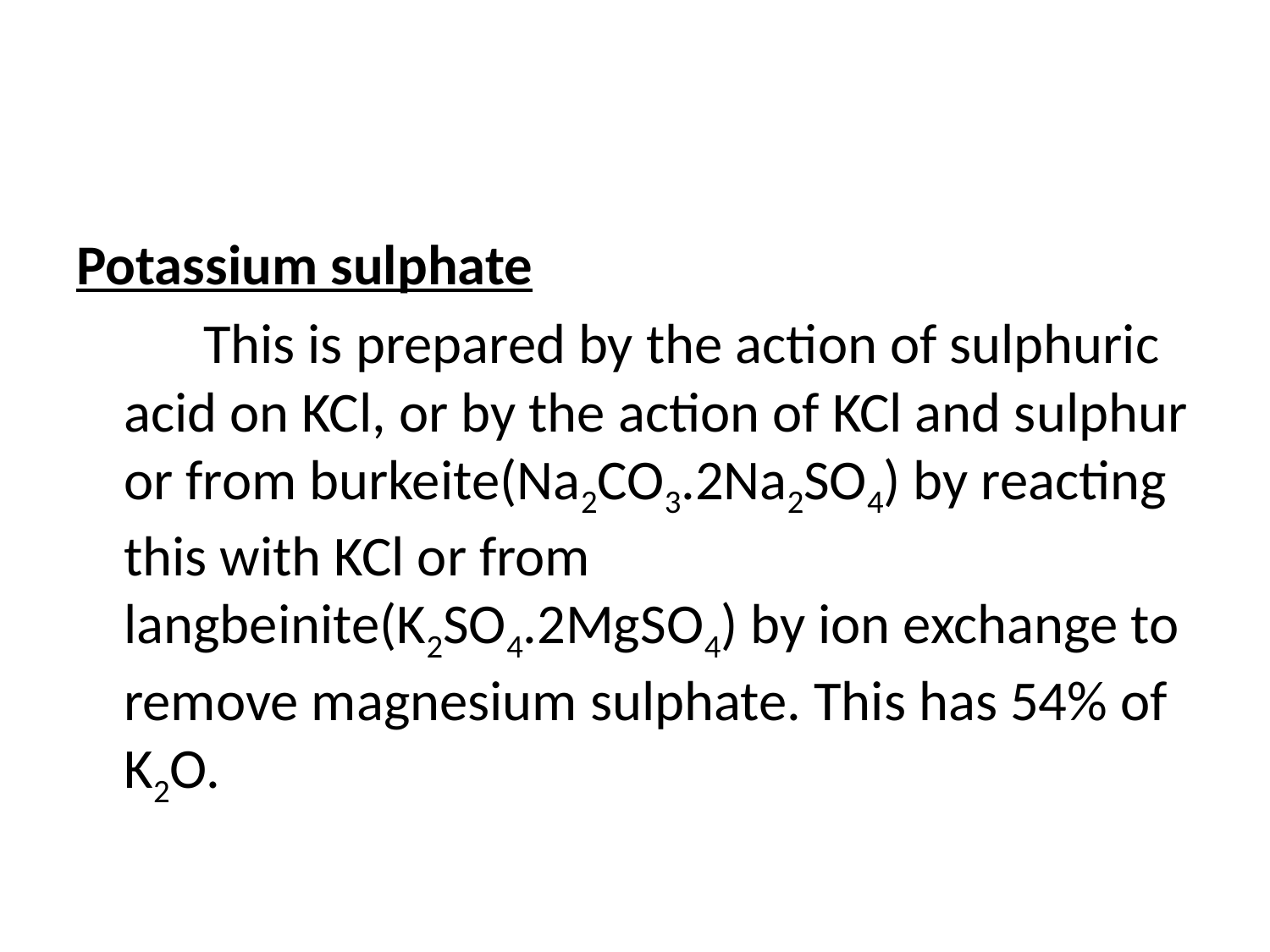

#
Potassium sulphate
          This is prepared by the action of sulphuric acid on KCl, or by the action of KCl and sulphur or from burkeite(Na2CO3.2Na2SO4) by reacting this with KCl or from langbeinite(K2SO4.2MgSO4) by ion exchange to remove magnesium sulphate. This has 54% of K2O.